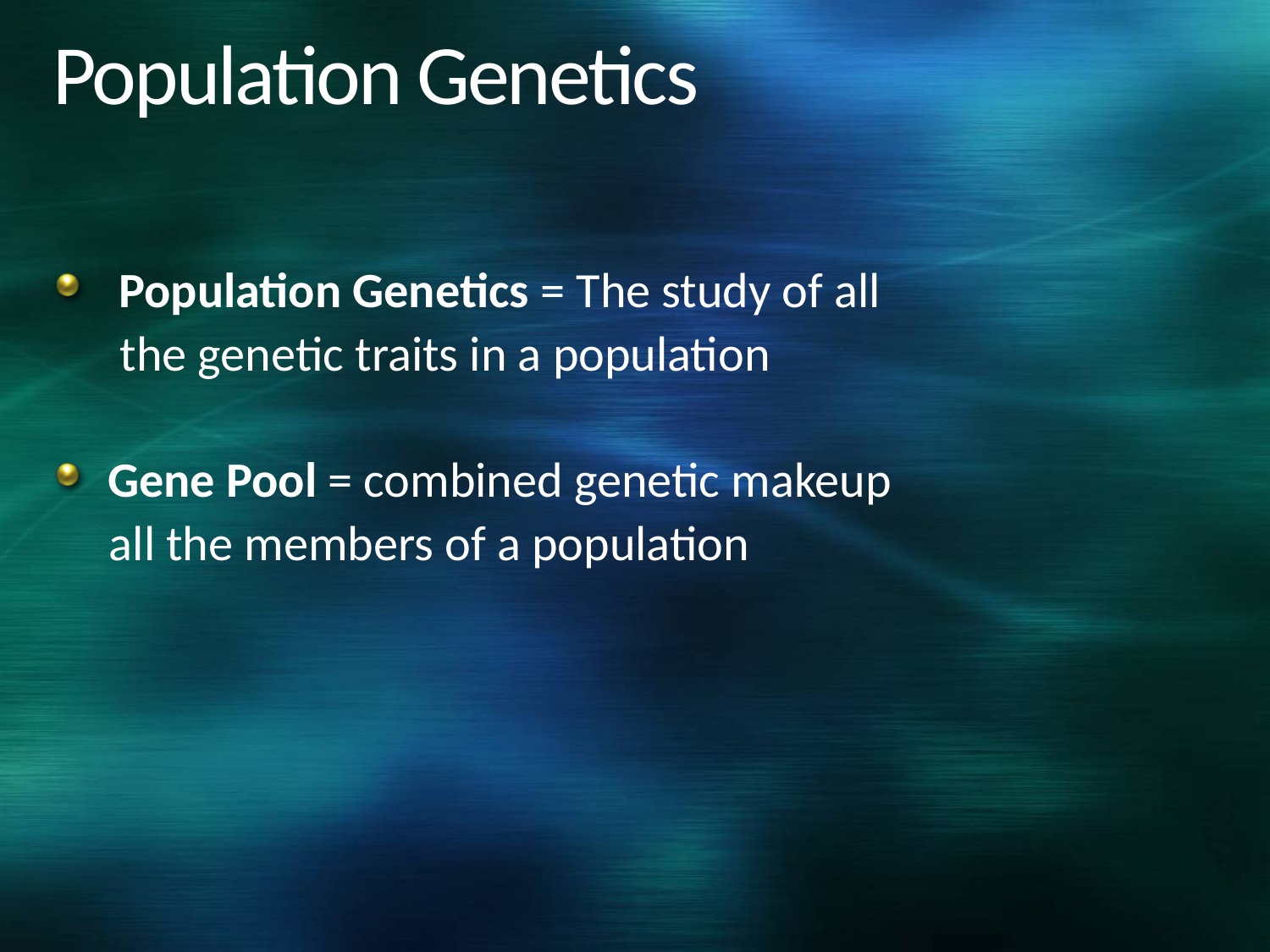

# Population Genetics

 Population Genetics = The study of all
      the genetic traits in a population

Gene Pool = combined genetic makeup
     all the members of a population